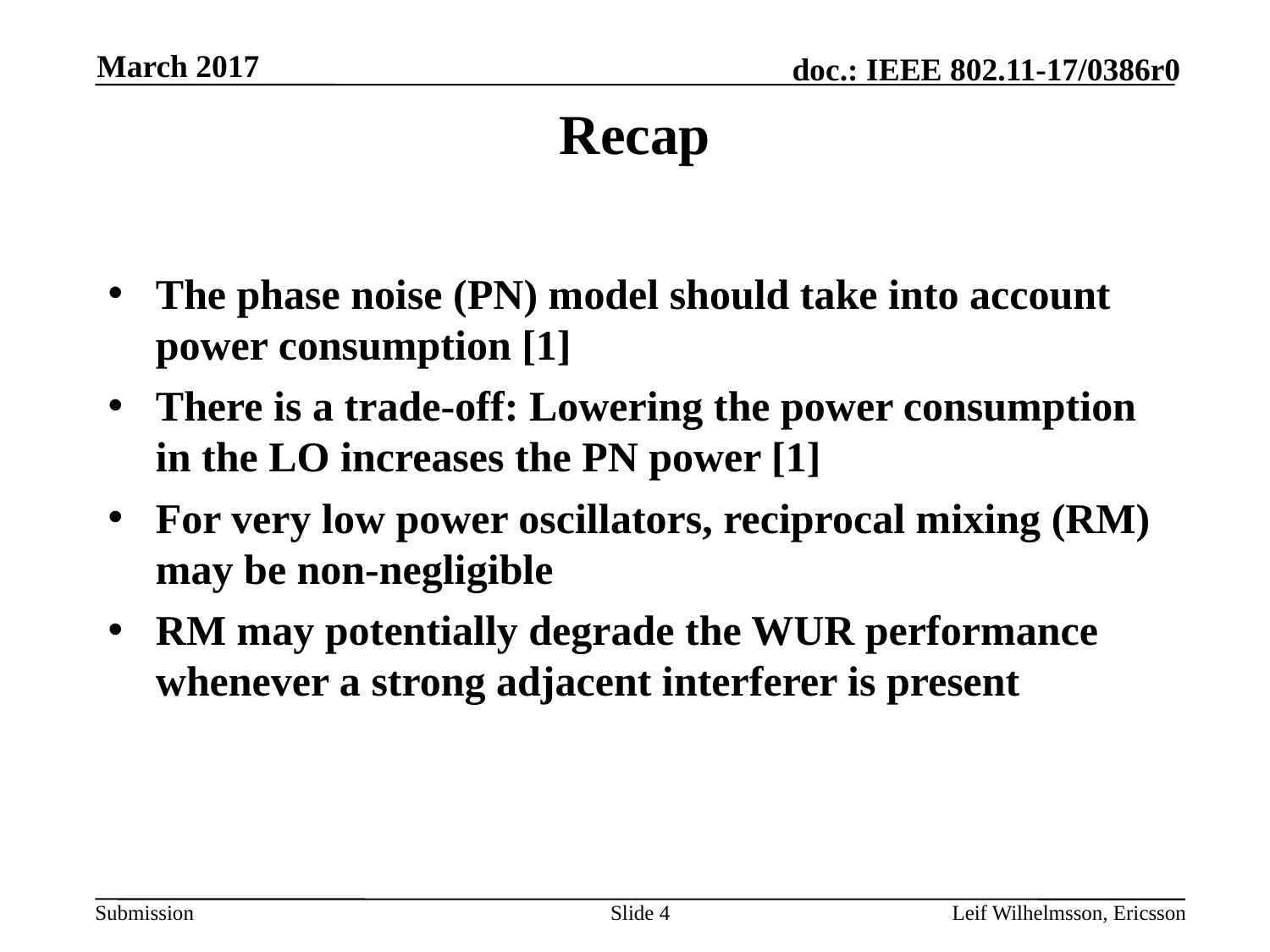

March 2017
# Recap
The phase noise (PN) model should take into account power consumption [1]
There is a trade-off: Lowering the power consumption in the LO increases the PN power [1]
For very low power oscillators, reciprocal mixing (RM) may be non-negligible
RM may potentially degrade the WUR performance whenever a strong adjacent interferer is present

Slide 4
Leif Wilhelmsson, Ericsson